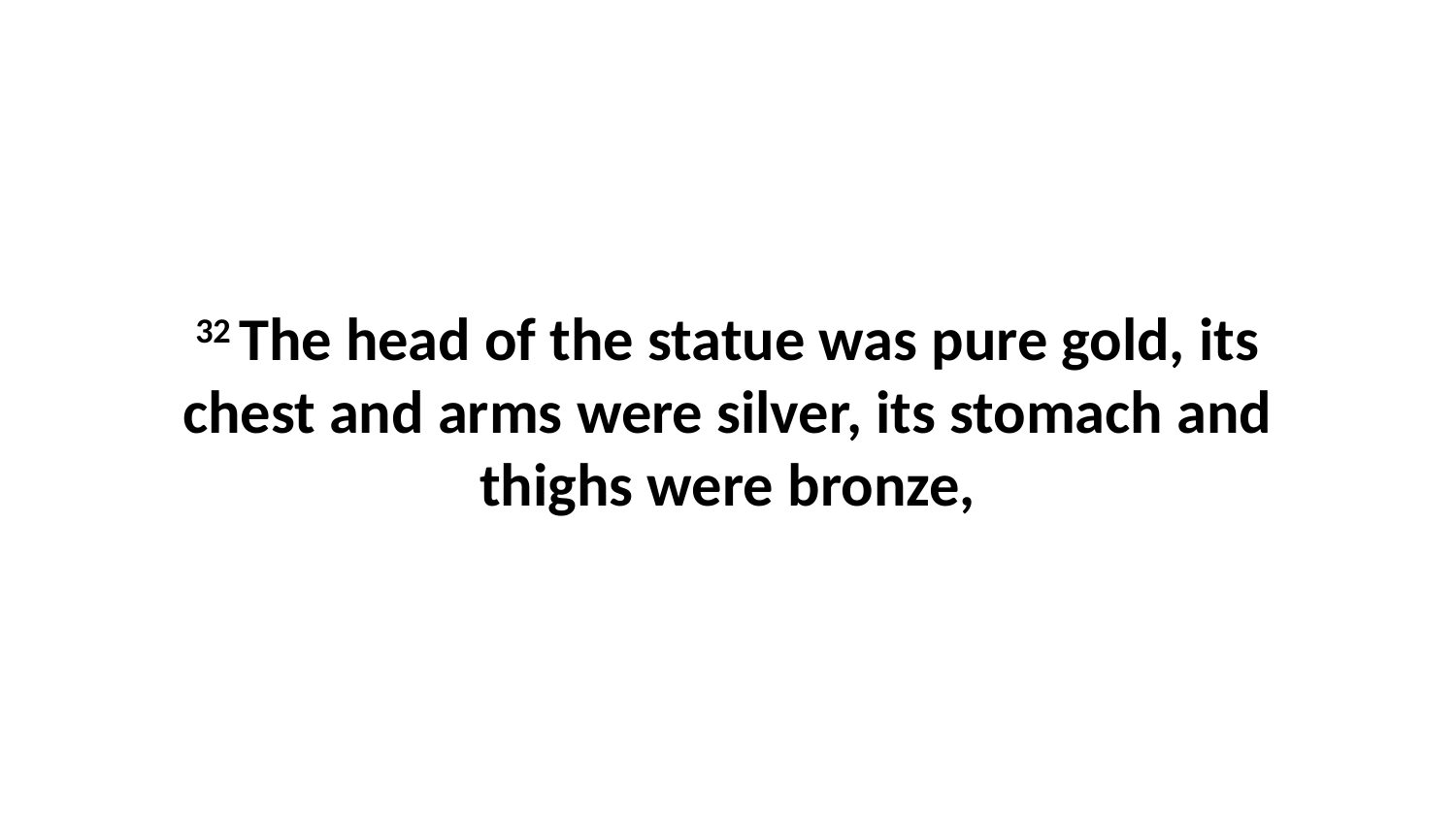

32 The head of the statue was pure gold, its chest and arms were silver, its stomach and thighs were bronze,